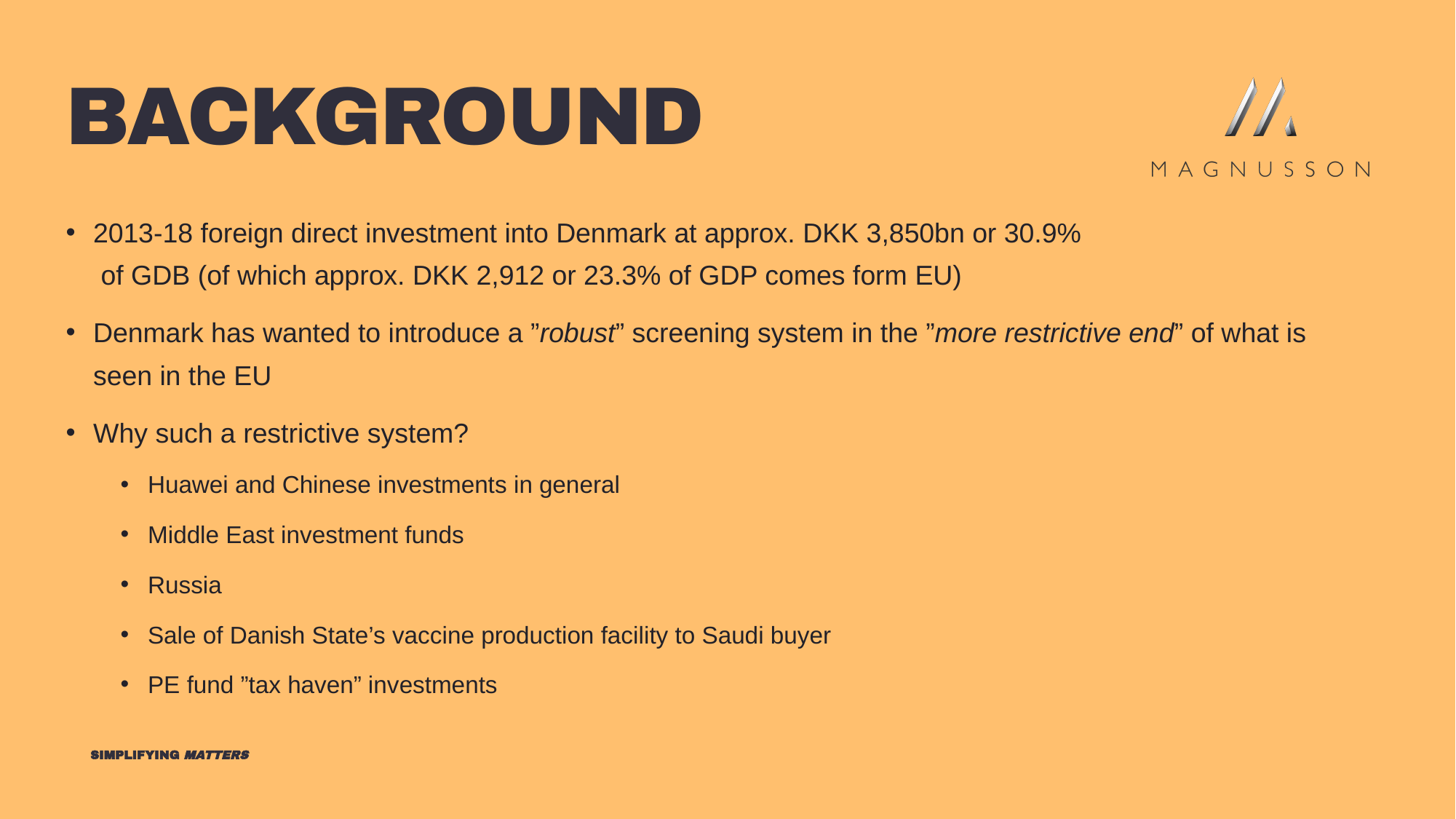

# Background
2013-18 foreign direct investment into Denmark at approx. DKK 3,850bn or 30.9% 		       of GDB (of which approx. DKK 2,912 or 23.3% of GDP comes form EU)
Denmark has wanted to introduce a ”robust” screening system in the ”more restrictive end” of what is seen in the EU
Why such a restrictive system?
Huawei and Chinese investments in general
Middle East investment funds
Russia
Sale of Danish State’s vaccine production facility to Saudi buyer
PE fund ”tax haven” investments